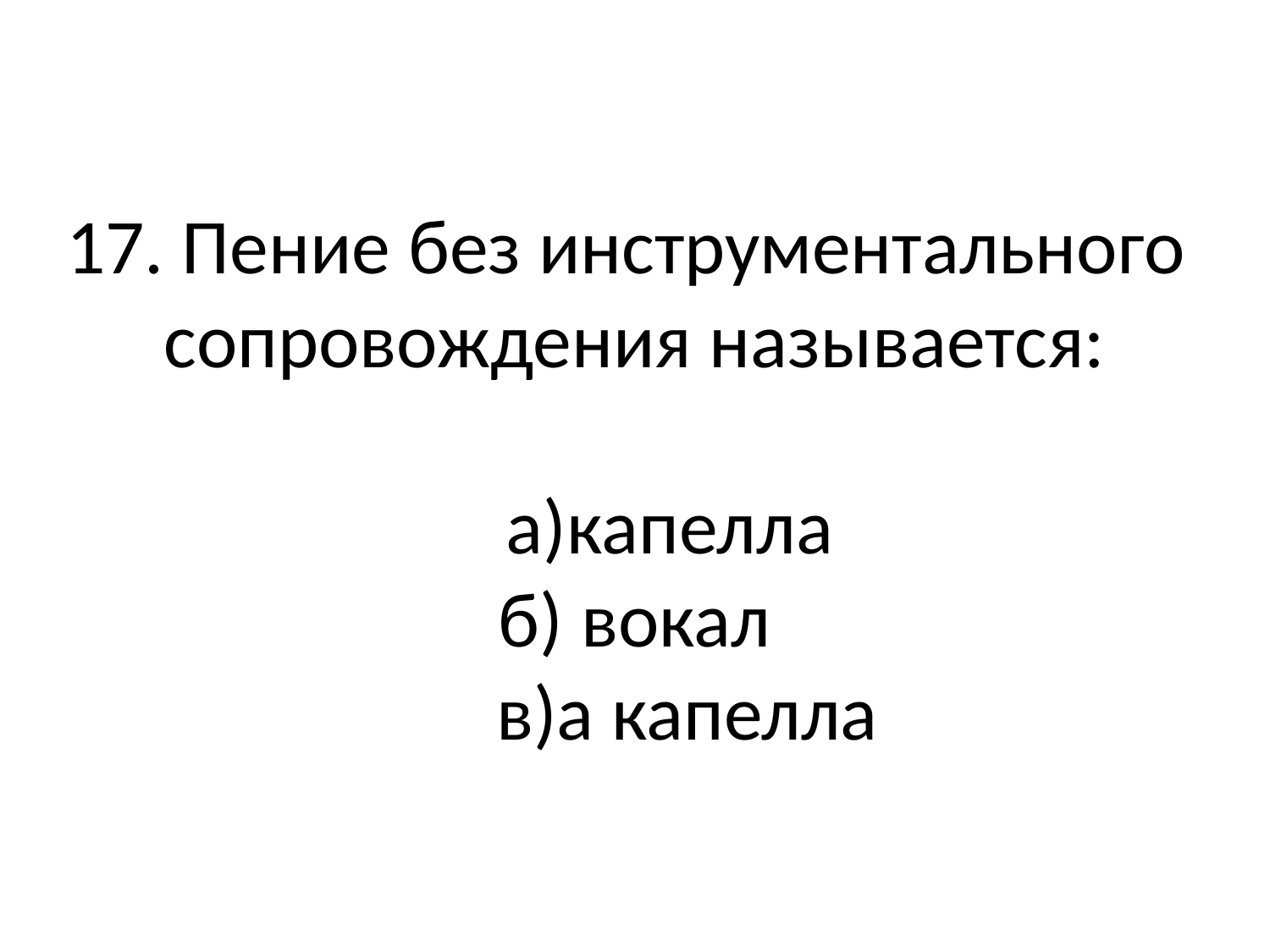

# 17. Пение без инструментального  сопровождения называется: а)капелла б) вокал в)а капелла